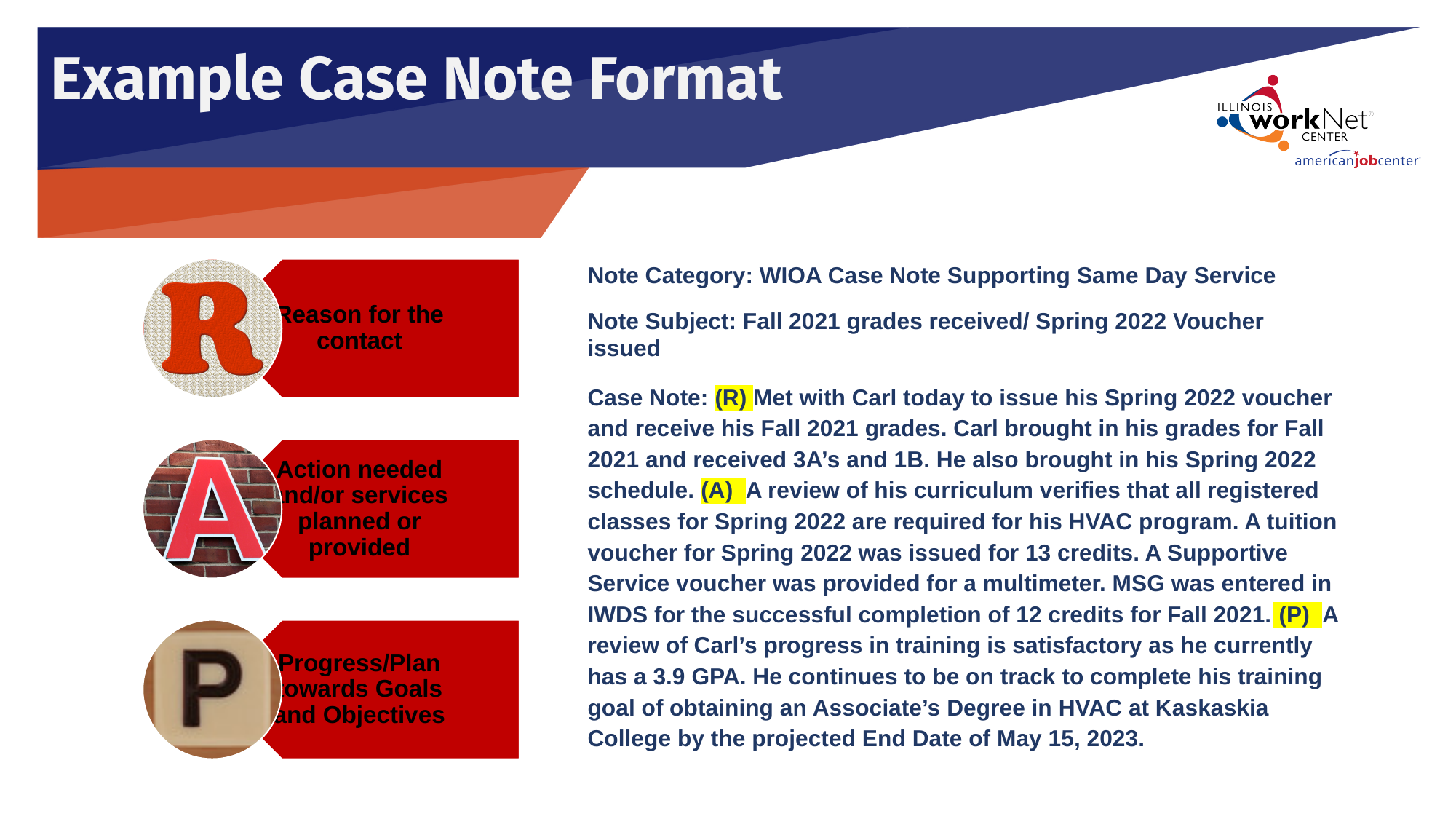

Example Case Note Format

Note Category: WIOA Case Note Supporting Same Day Service
Note Subject: Fall 2021 grades received/ Spring 2022 Voucher issued
Case Note: (R) Met with Carl today to issue his Spring 2022 voucher and receive his Fall 2021 grades. Carl brought in his grades for Fall 2021 and received 3A’s and 1B. He also brought in his Spring 2022 schedule. (A)  A review of his curriculum verifies that all registered classes for Spring 2022 are required for his HVAC program. A tuition voucher for Spring 2022 was issued for 13 credits. A Supportive Service voucher was provided for a multimeter. MSG was entered in IWDS for the successful completion of 12 credits for Fall 2021. (P)  A review of Carl’s progress in training is satisfactory as he currently has a 3.9 GPA. He continues to be on track to complete his training goal of obtaining an Associate’s Degree in HVAC at Kaskaskia College by the projected End Date of May 15, 2023.
Reason for the contact
Action needed and/or services planned or provided
Progress/Plan towards Goals and Objectives